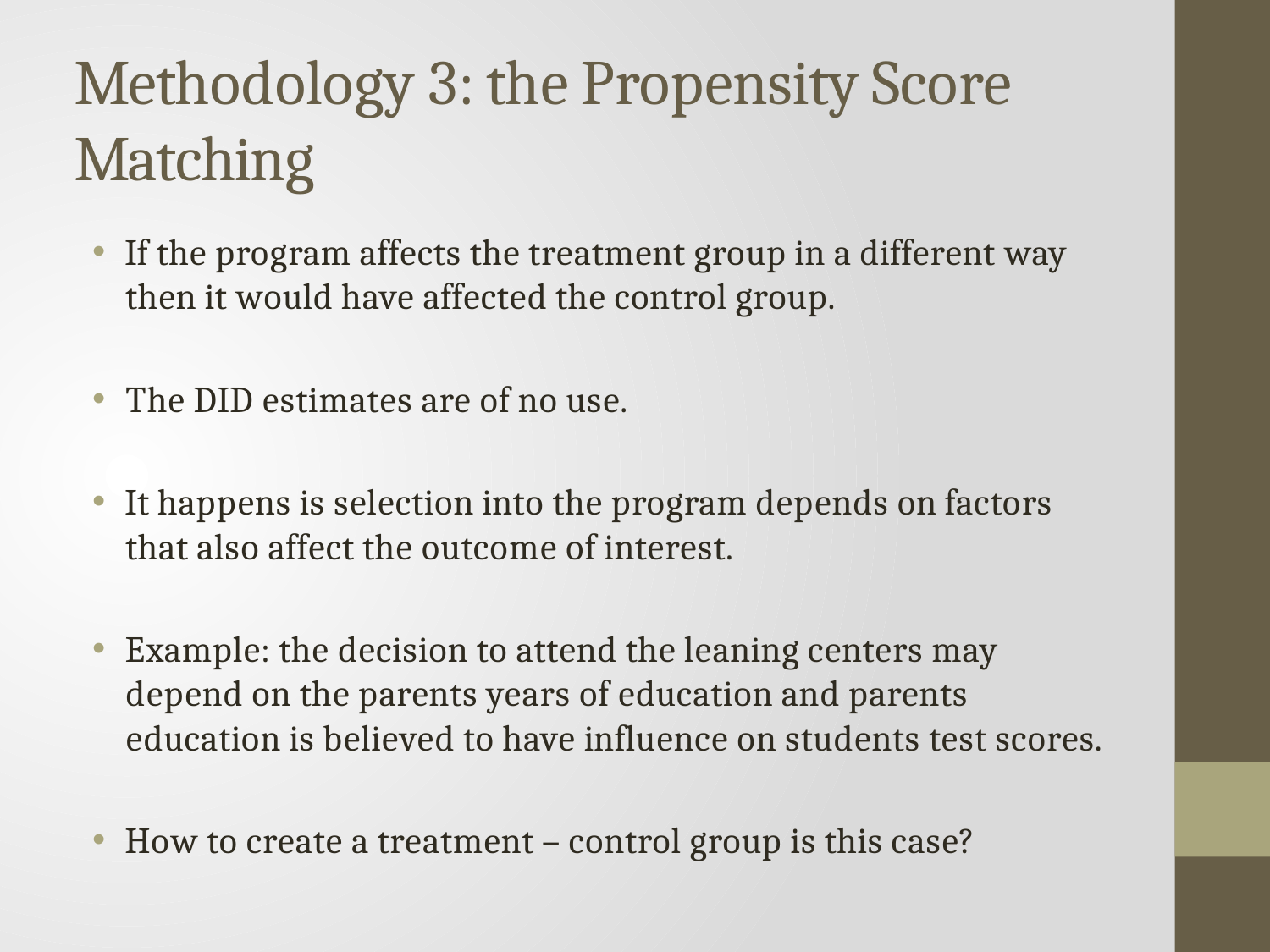

# Methodology 3: the Propensity Score Matching
If the program affects the treatment group in a different way then it would have affected the control group.

The DID estimates are of no use.

It happens is selection into the program depends on factors that also affect the outcome of interest.

Example: the decision to attend the leaning centers may depend on the parents years of education and parents education is believed to have influence on students test scores.

How to create a treatment – control group is this case?